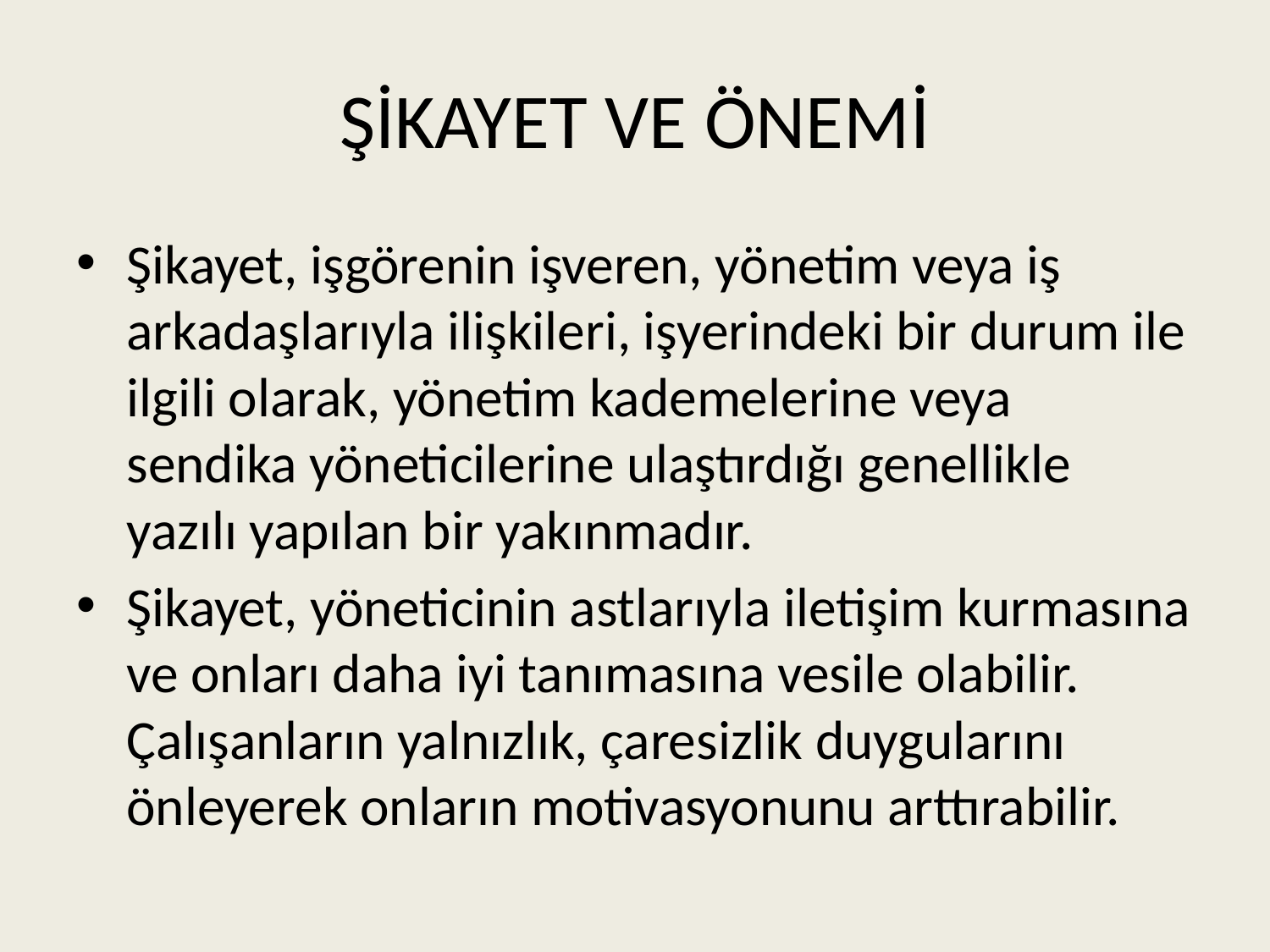

# ŞİKAYET VE ÖNEMİ
Şikayet, işgörenin işveren, yönetim veya iş arkadaşlarıyla ilişkileri, işyerindeki bir durum ile ilgili olarak, yönetim kademelerine veya sendika yöneticilerine ulaştırdığı genellikle yazılı yapılan bir yakınmadır.
Şikayet, yöneticinin astlarıyla iletişim kurmasına ve onları daha iyi tanımasına vesile olabilir. Çalışanların yalnızlık, çaresizlik duygularını önleyerek onların motivasyonunu arttırabilir.